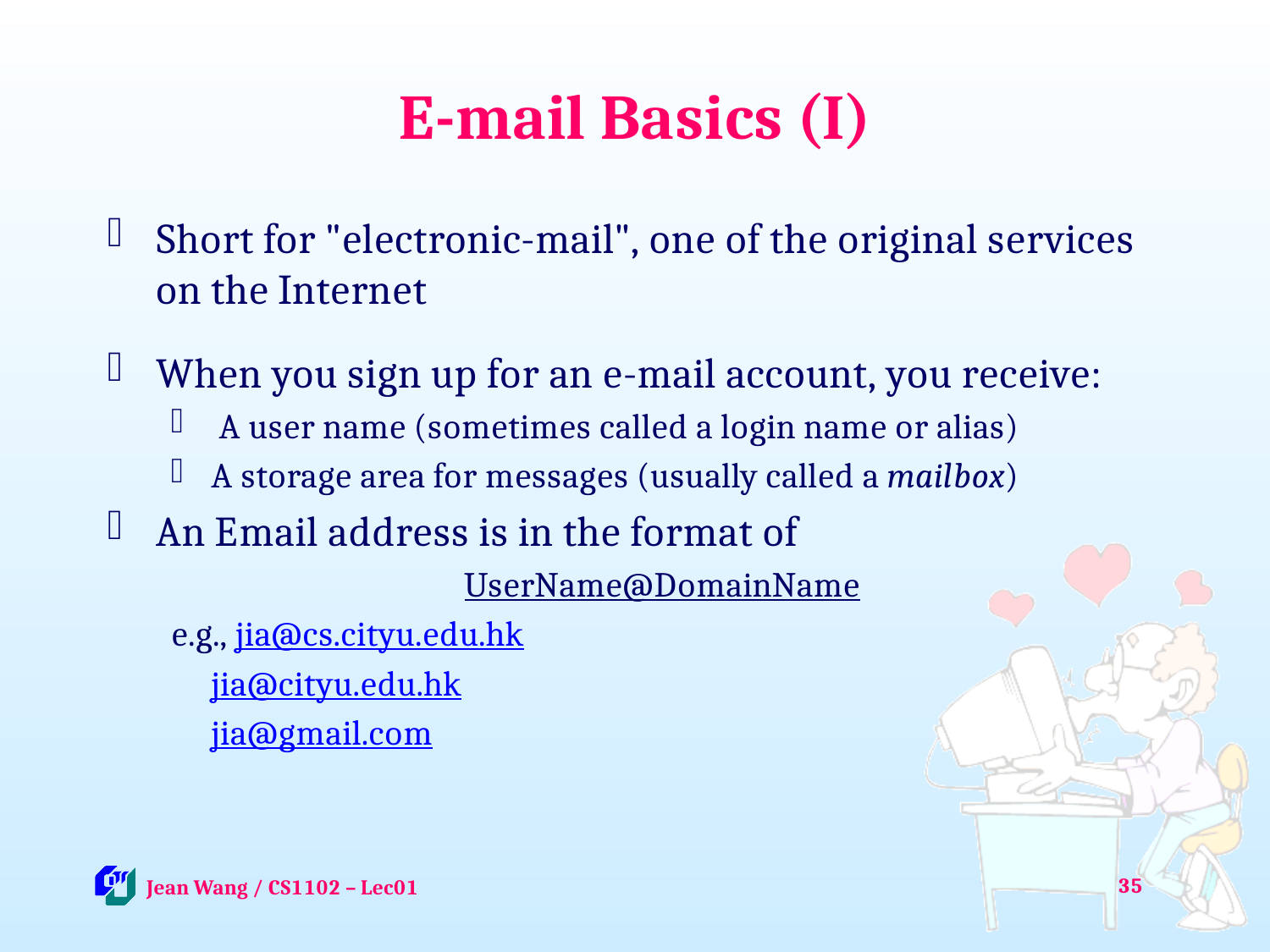

# E-mail Basics (I)
Short for "electronic-mail", one of the original services on the Internet

When you sign up for an e-mail account, you receive:
 A user name (sometimes called a login name or alias)
A storage area for messages (usually called a mailbox)
An Email address is in the format of
			UserName@DomainName
e.g., jia@cs.cityu.edu.hk
	jia@cityu.edu.hk
	jia@gmail.com

35
    Jean Wang / CS1102 – Lec01